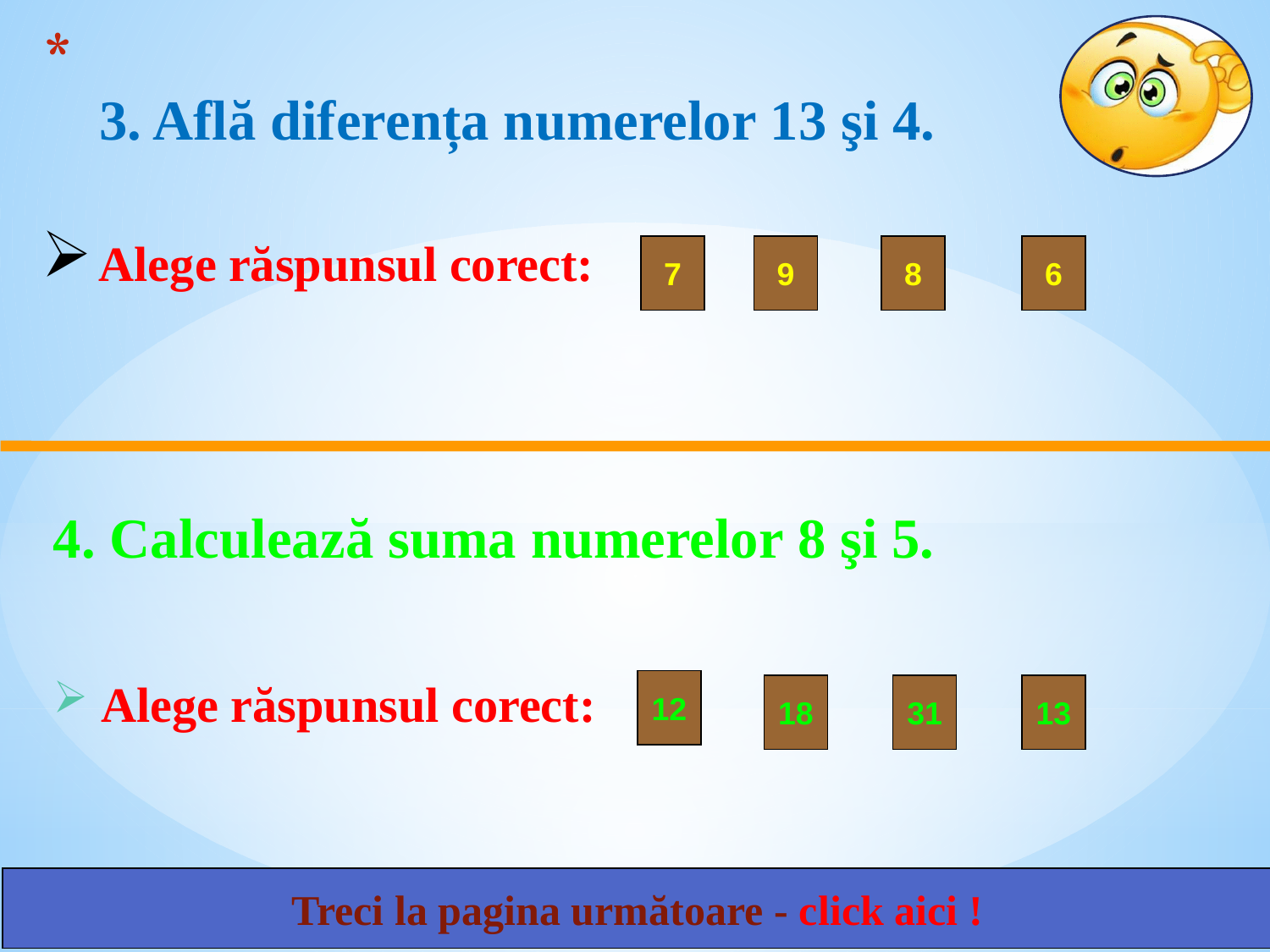

# 3. Află diferența numerelor 13 şi 4.
Alege răspunsul corect:

7
9
8
6

4. Calculează suma numerelor 8 şi 5.

Alege răspunsul corect:
12
18
31
13
Treci la pagina următoare - click aici !